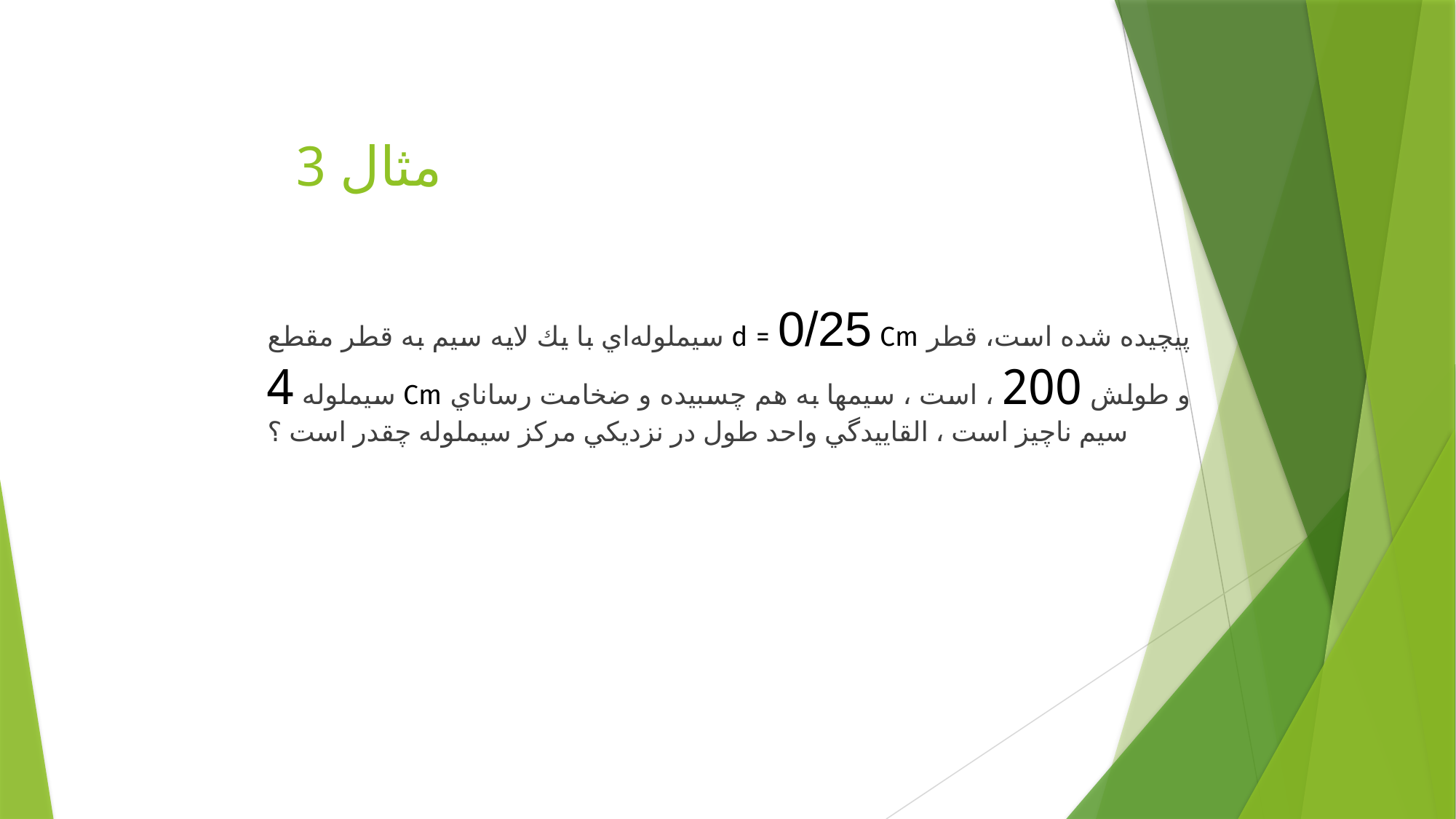

# مثال 3
سيملوله‌اي با يك لايه سيم به قطر مقطع d = 0/25 Cm پيچيده شده است، قطر سيملوله 4 Cm و طولش 200 ، است ، سيمها به هم چسبيده و ضخامت رساناي سيم ناچيز است ، القاييدگي واحد طول در نزديكي مركز سيملوله چقدر است ؟